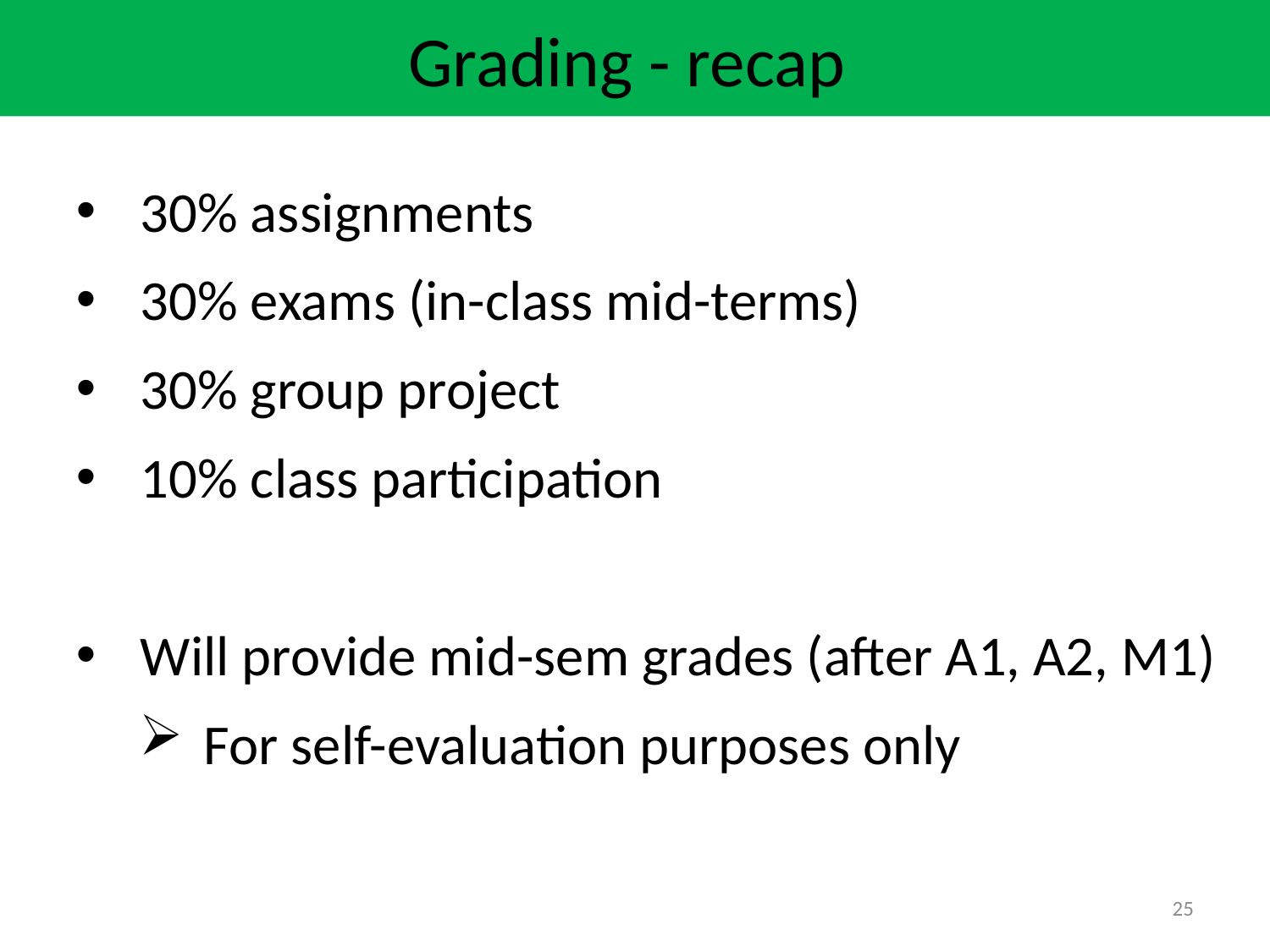

Grading - recap
30% assignments
30% exams (in-class mid-terms)
30% group project
10% class participation

Will provide mid-sem grades (after A1, A2, M1)
For self-evaluation purposes only

25